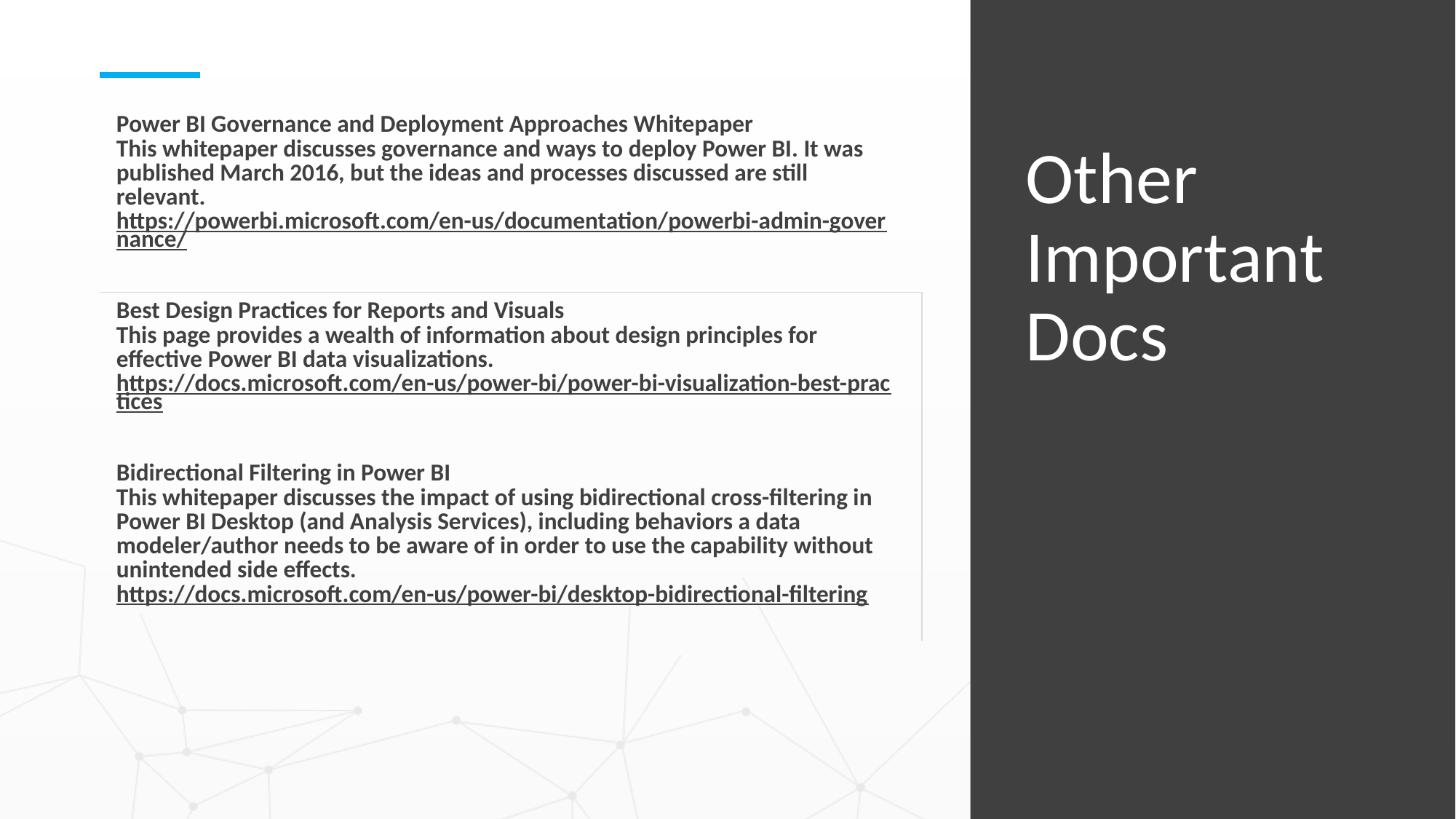

# Other Important Docs
| Power BI Governance and Deployment Approaches Whitepaper This whitepaper discusses governance and ways to deploy Power BI. It was published March 2016, but the ideas and processes discussed are still relevant. https://powerbi.microsoft.com/en-us/documentation/powerbi-admin-governance/ |
| --- |
| Best Design Practices for Reports and Visuals This page provides a wealth of information about design principles for effective Power BI data visualizations. https://docs.microsoft.com/en-us/power-bi/power-bi-visualization-best-practices |
| Bidirectional Filtering in Power BI This whitepaper discusses the impact of using bidirectional cross-filtering in Power BI Desktop (and Analysis Services), including behaviors a data modeler/author needs to be aware of in order to use the capability without unintended side effects. https://docs.microsoft.com/en-us/power-bi/desktop-bidirectional-filtering |